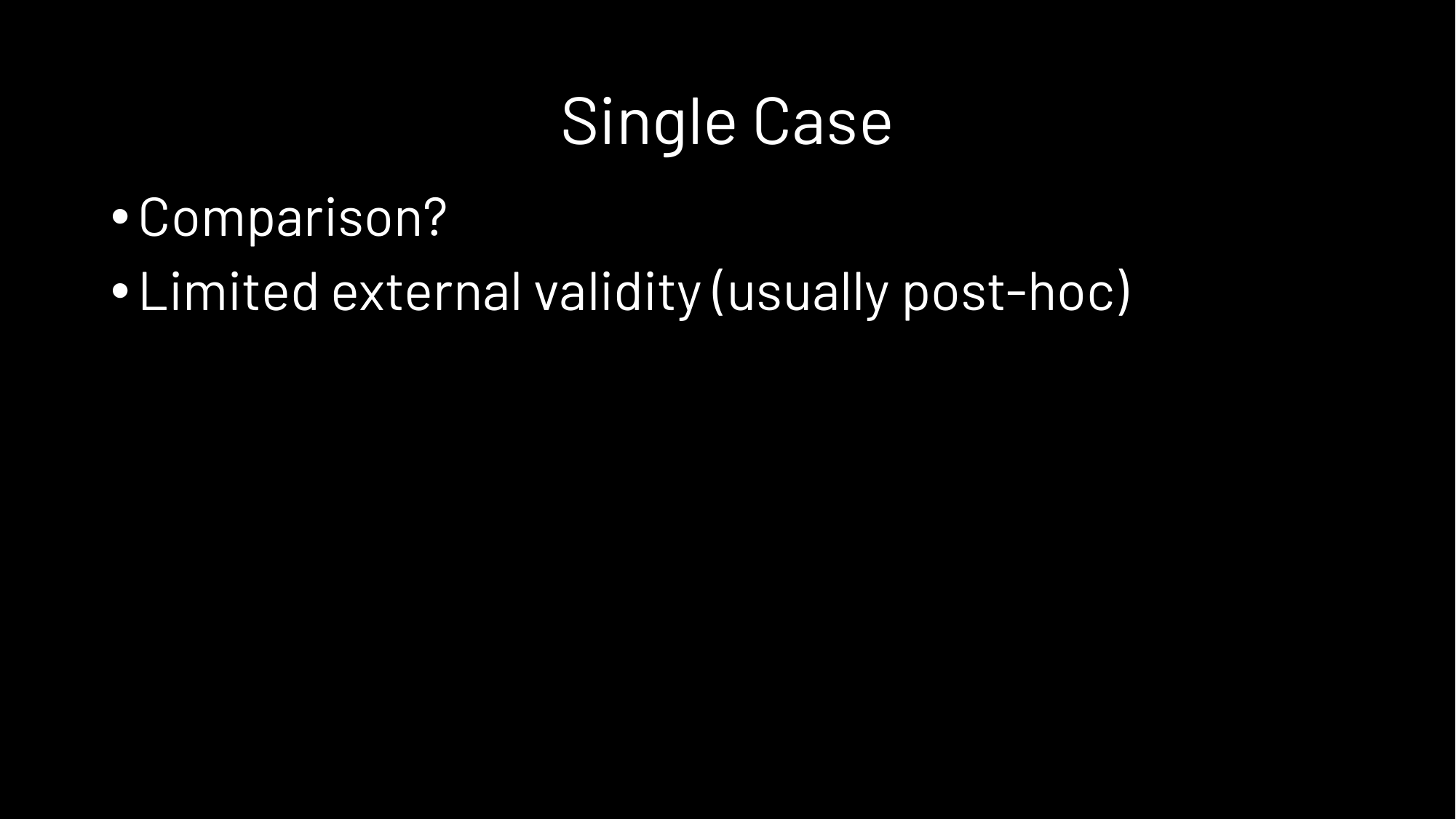

# Single Case
Comparison?
Limited external validity (usually post-hoc)